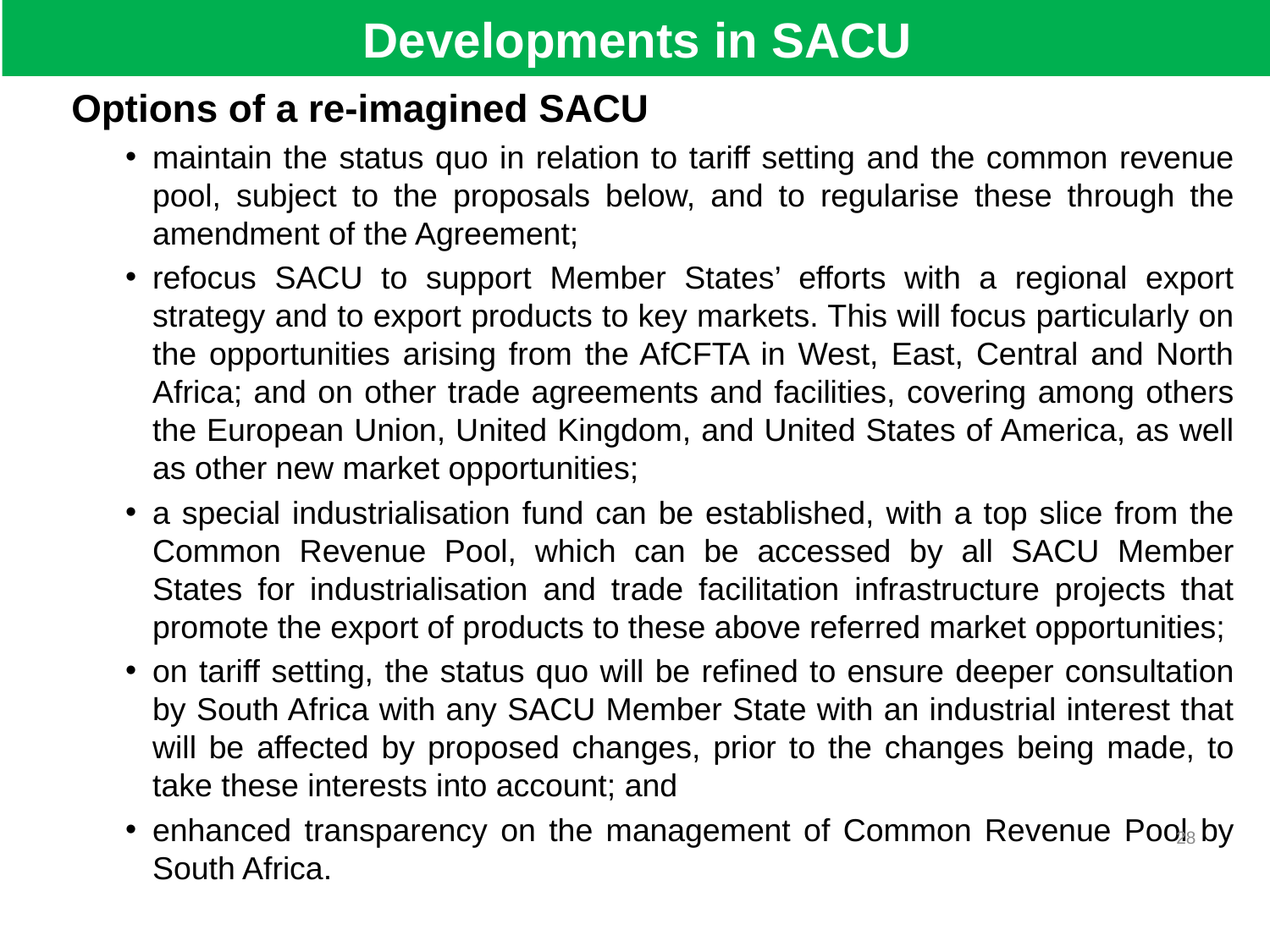

# Developments in SACU
Options of a re-imagined SACU
maintain the status quo in relation to tariff setting and the common revenue pool, subject to the proposals below, and to regularise these through the amendment of the Agreement;
refocus SACU to support Member States’ efforts with a regional export strategy and to export products to key markets. This will focus particularly on the opportunities arising from the AfCFTA in West, East, Central and North Africa; and on other trade agreements and facilities, covering among others the European Union, United Kingdom, and United States of America, as well as other new market opportunities;
a special industrialisation fund can be established, with a top slice from the Common Revenue Pool, which can be accessed by all SACU Member States for industrialisation and trade facilitation infrastructure projects that promote the export of products to these above referred market opportunities;
on tariff setting, the status quo will be refined to ensure deeper consultation by South Africa with any SACU Member State with an industrial interest that will be affected by proposed changes, prior to the changes being made, to take these interests into account; and
enhanced transparency on the management of Common Revenue Pool by South Africa.
28